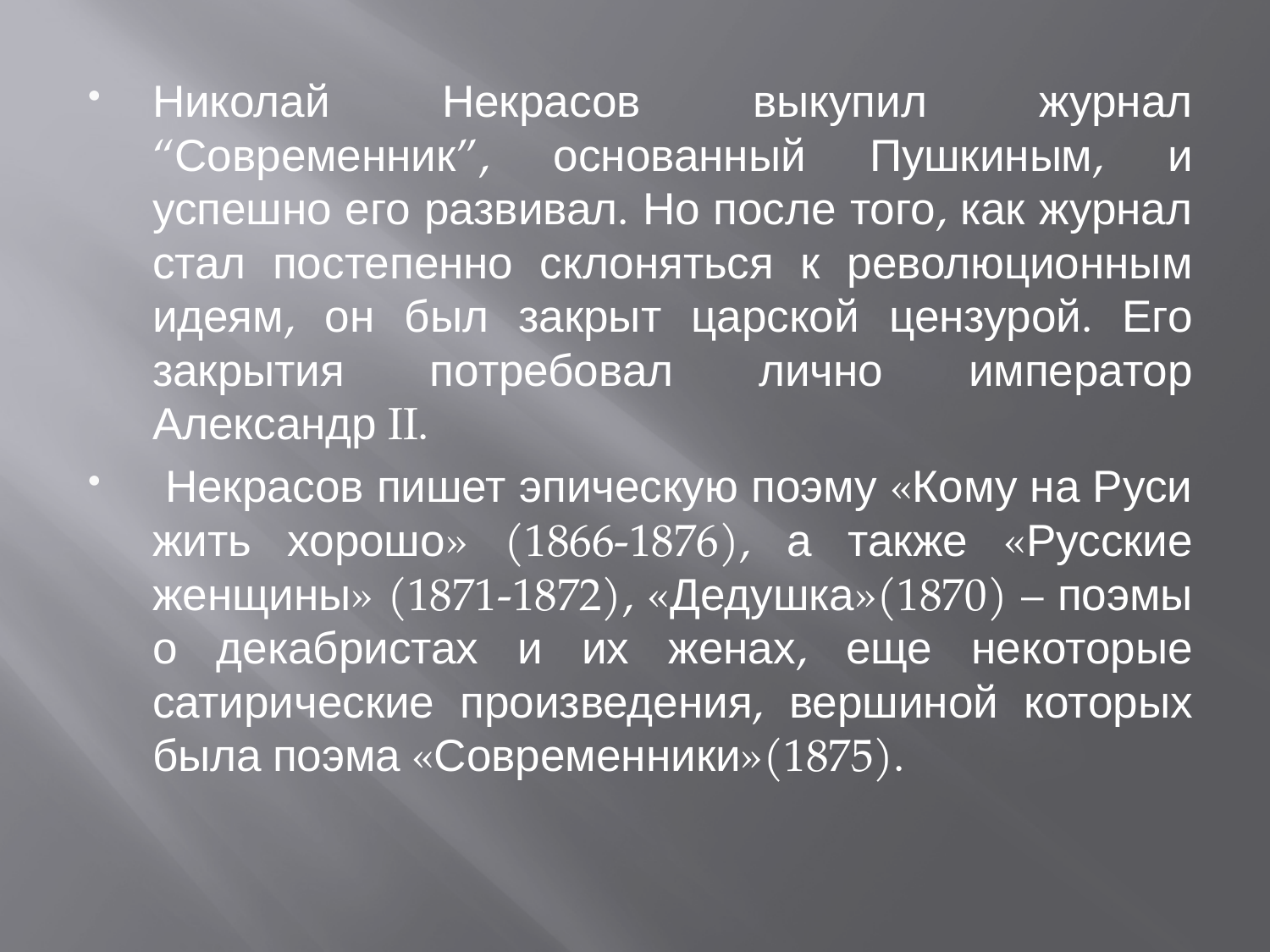

Николай Некрасов выкупил журнал “Современник”, основанный Пушкиным, и успешно его развивал. Но после того, как журнал стал постепенно склоняться к революционным идеям, он был закрыт царской цензурой. Его закрытия потребовал лично император Александр II.
 Некрасов пишет эпическую поэму «Кому на Руси жить хорошо» (1866-1876), а также «Русские женщины» (1871-1872), «Дедушка»(1870) – поэмы о декабристах и их женах, еще некоторые сатирические произведения, вершиной которых была поэма «Современники»(1875).